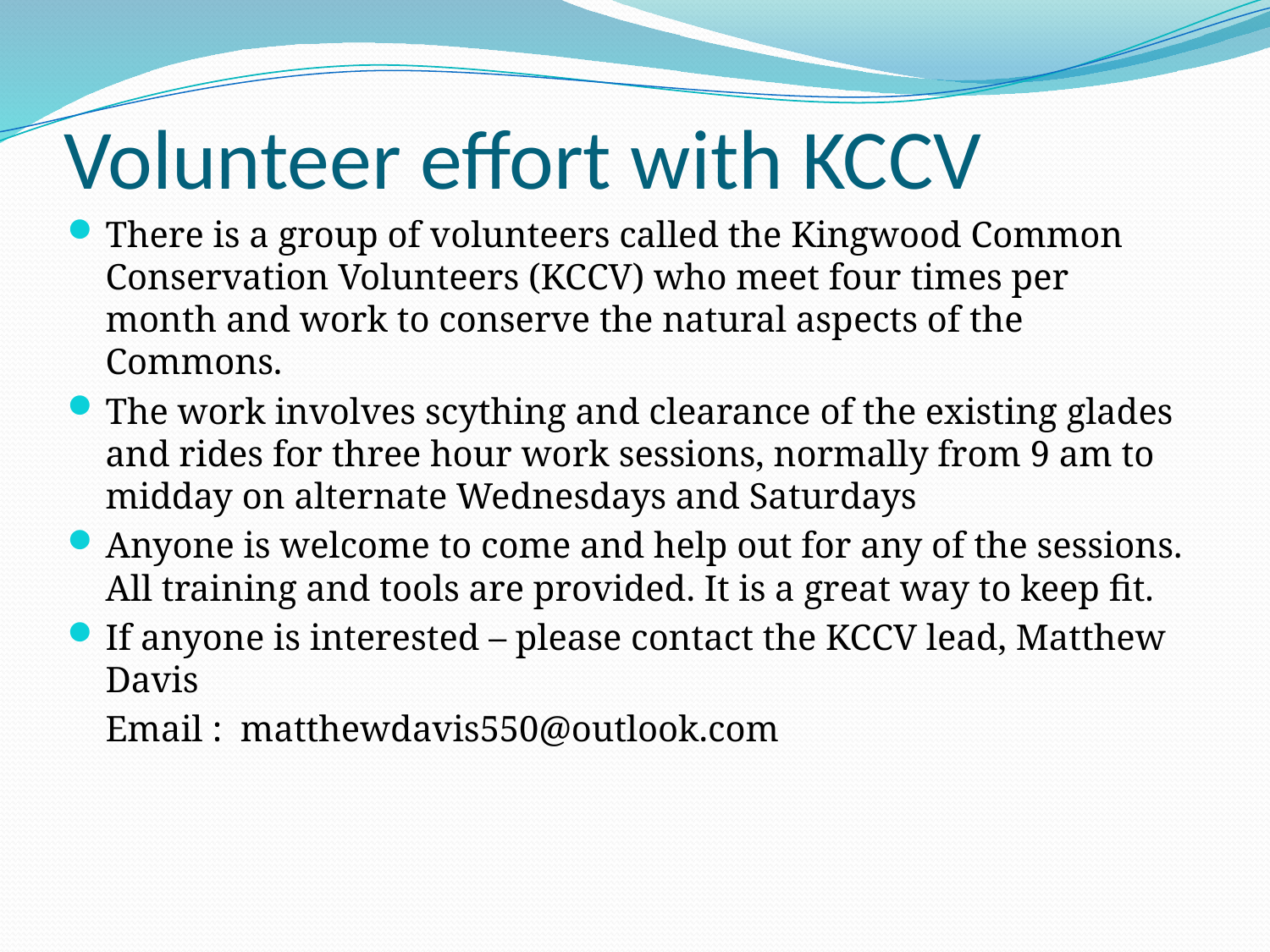

# Volunteer effort with KCCV
There is a group of volunteers called the Kingwood Common Conservation Volunteers (KCCV) who meet four times per month and work to conserve the natural aspects of the Commons.
The work involves scything and clearance of the existing glades and rides for three hour work sessions, normally from 9 am to midday on alternate Wednesdays and Saturdays
Anyone is welcome to come and help out for any of the sessions. All training and tools are provided. It is a great way to keep fit.
If anyone is interested – please contact the KCCV lead, Matthew Davis
	Email :  matthewdavis550@outlook.com